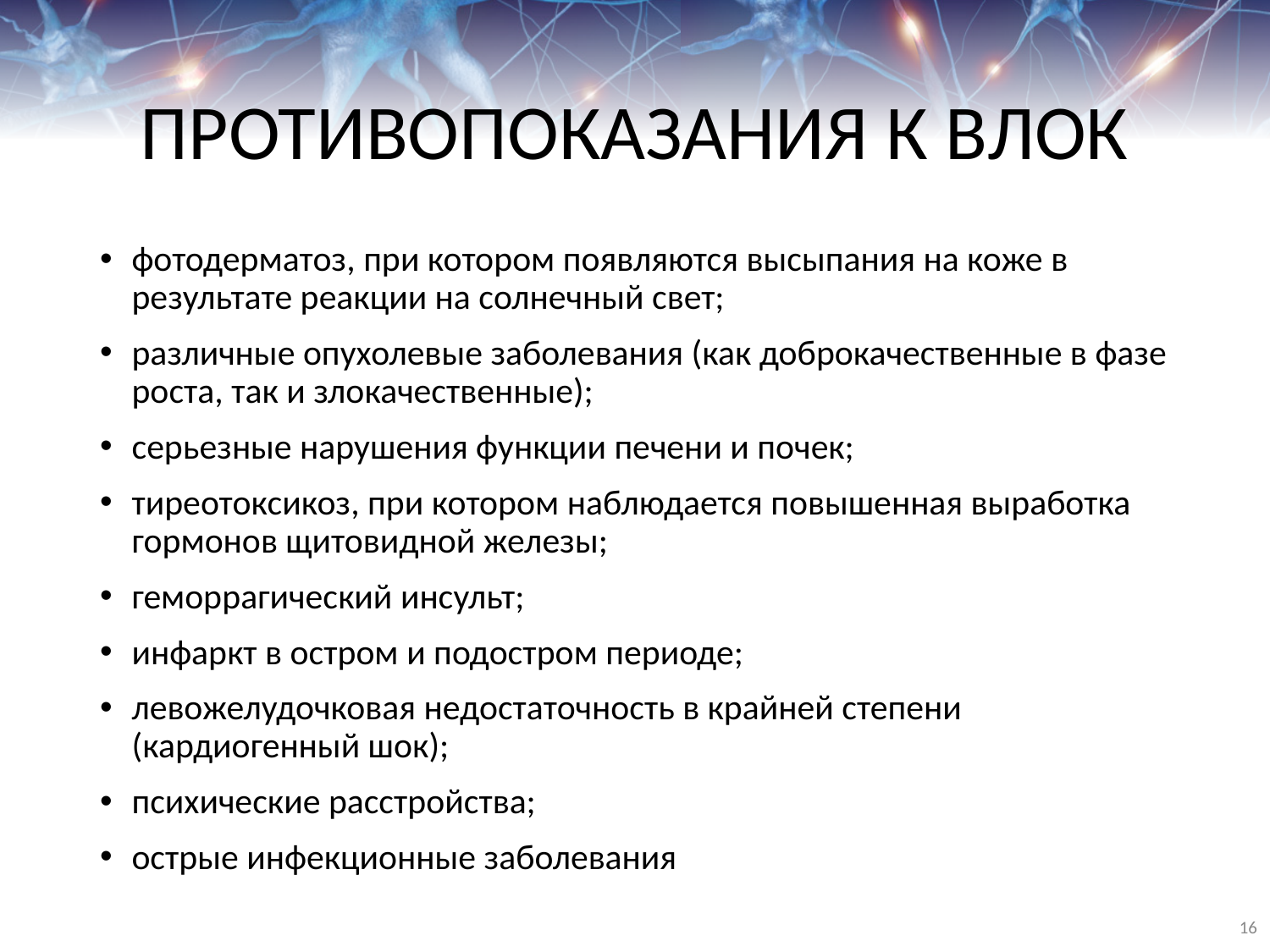

# ПРОТИВОПОКАЗАНИЯ К ВЛОК
фотодерматоз, при котором появляются высыпания на коже в результате реакции на солнечный свет;
различные опухолевые заболевания (как доброкачественные в фазе роста, так и злокачественные);
серьезные нарушения функции печени и почек;
тиреотоксикоз, при котором наблюдается повышенная выработка гормонов щитовидной железы;
геморрагический инсульт;
инфаркт в остром и подостром периоде;
левожелудочковая недостаточность в крайней степени (кардиогенный шок);
психические расстройства;
острые инфекционные заболевания
16